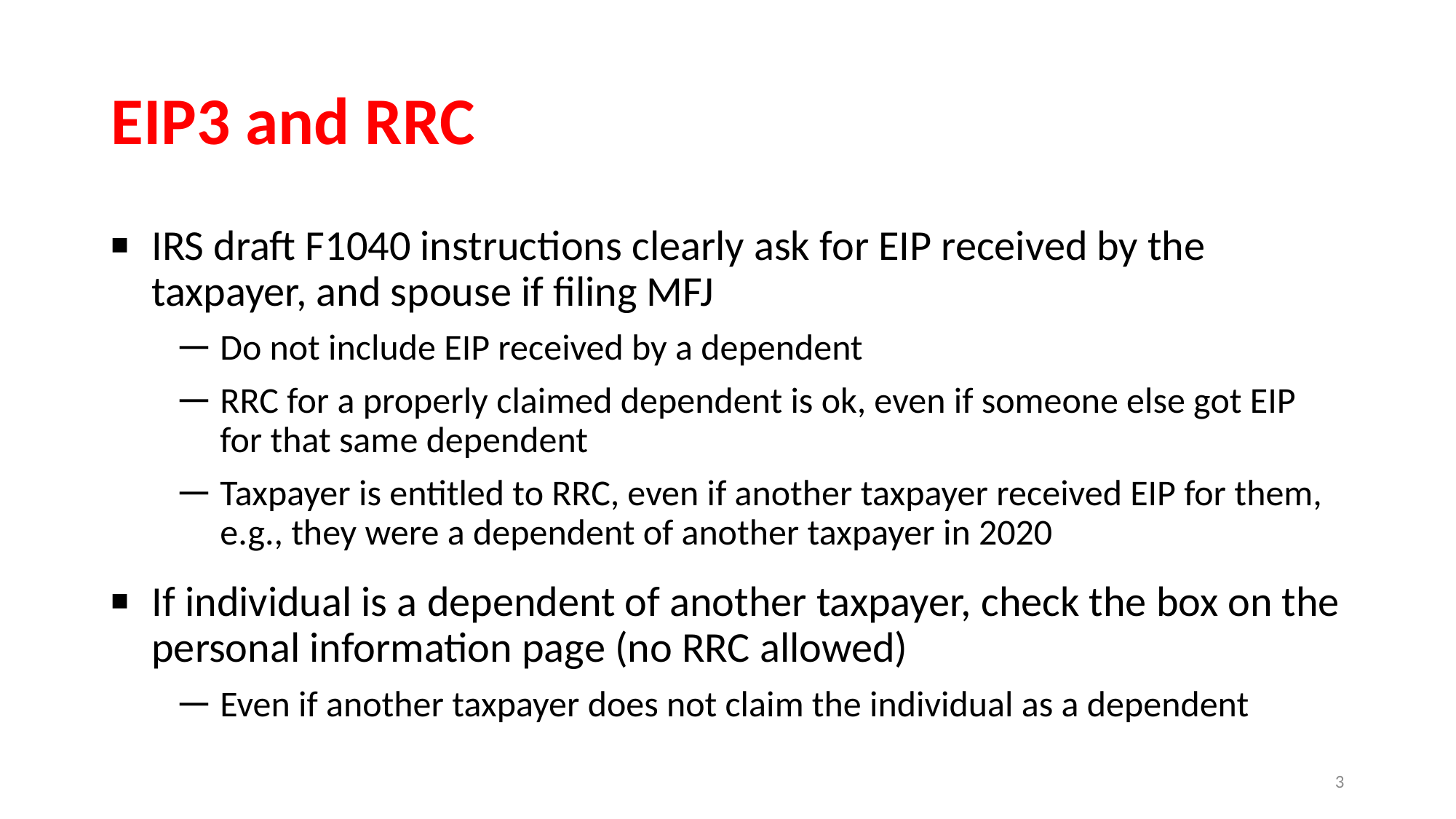

# EIP3 and RRC
IRS draft F1040 instructions clearly ask for EIP received by the taxpayer, and spouse if filing MFJ
Do not include EIP received by a dependent
RRC for a properly claimed dependent is ok, even if someone else got EIP for that same dependent
Taxpayer is entitled to RRC, even if another taxpayer received EIP for them, e.g., they were a dependent of another taxpayer in 2020
If individual is a dependent of another taxpayer, check the box on the personal information page (no RRC allowed)
Even if another taxpayer does not claim the individual as a dependent
3